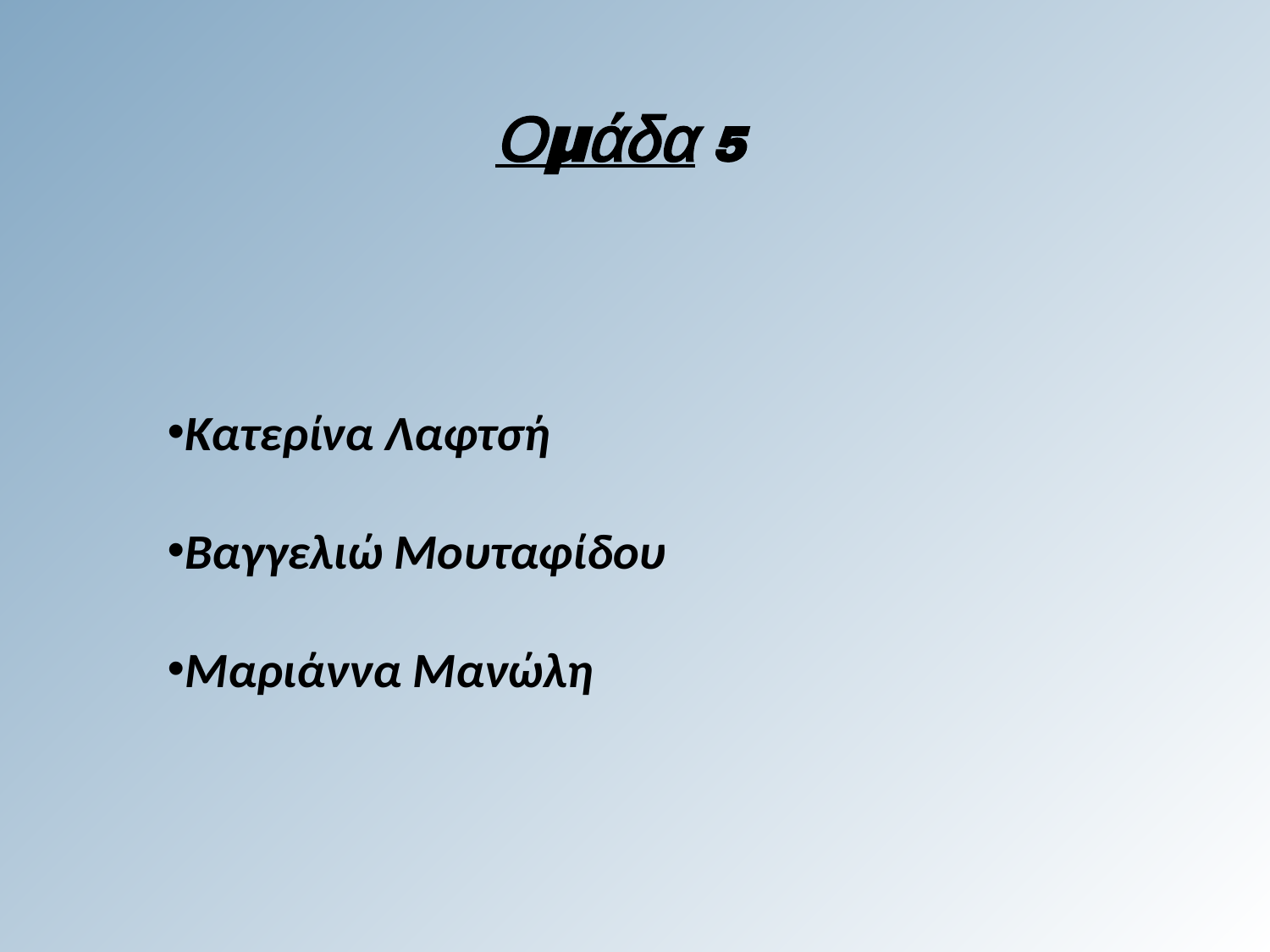

Ομάδα 5

Κατερίνα Λαφτσή
Βαγγελιώ Μουταφίδου
Μαριάννα Μανώλη